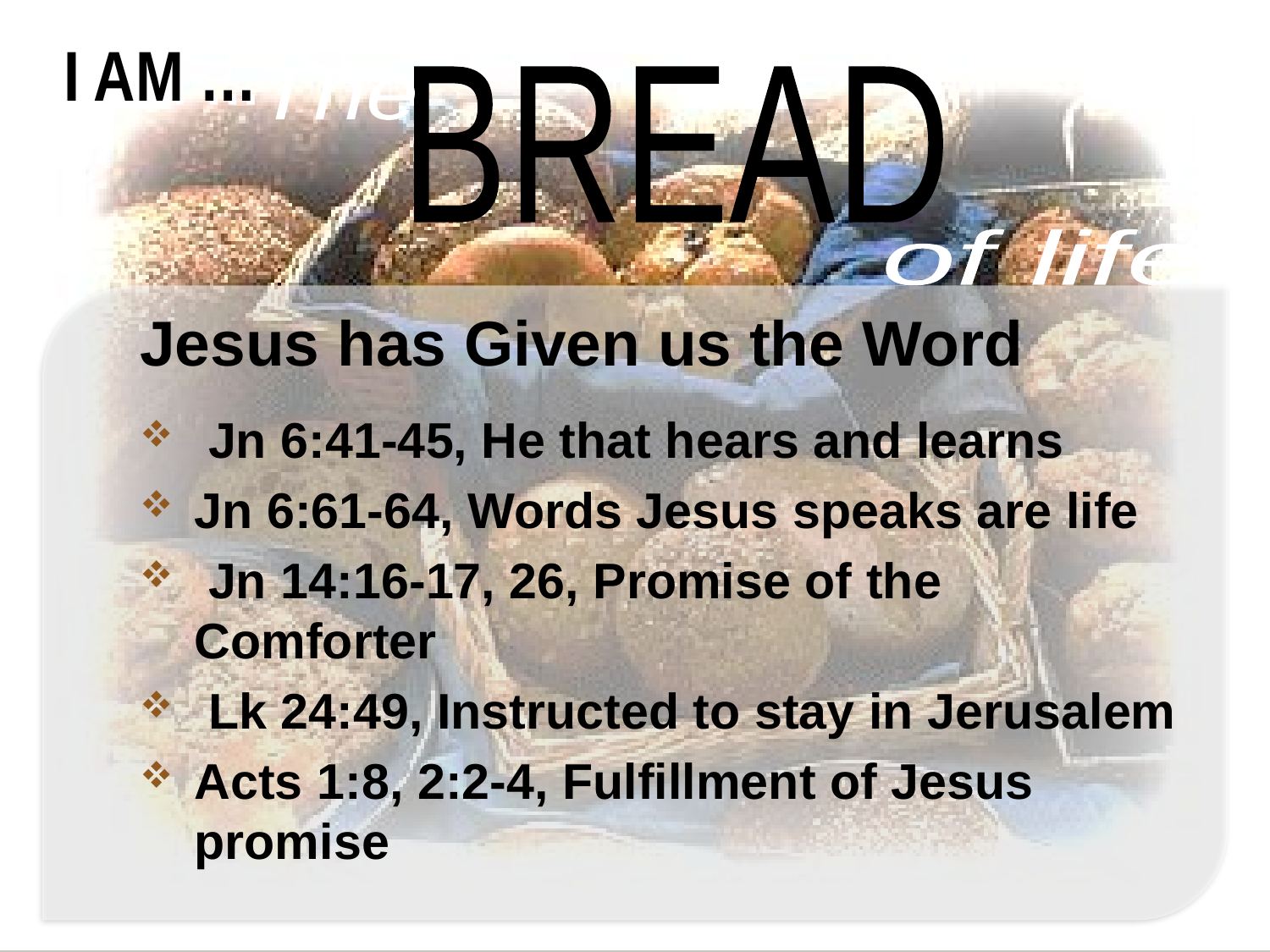

Jesus has Given us the Word
 Jn 6:41-45, He that hears and learns
Jn 6:61-64, Words Jesus speaks are life
 Jn 14:16-17, 26, Promise of the Comforter
 Lk 24:49, Instructed to stay in Jerusalem
Acts 1:8, 2:2-4, Fulfillment of Jesus promise